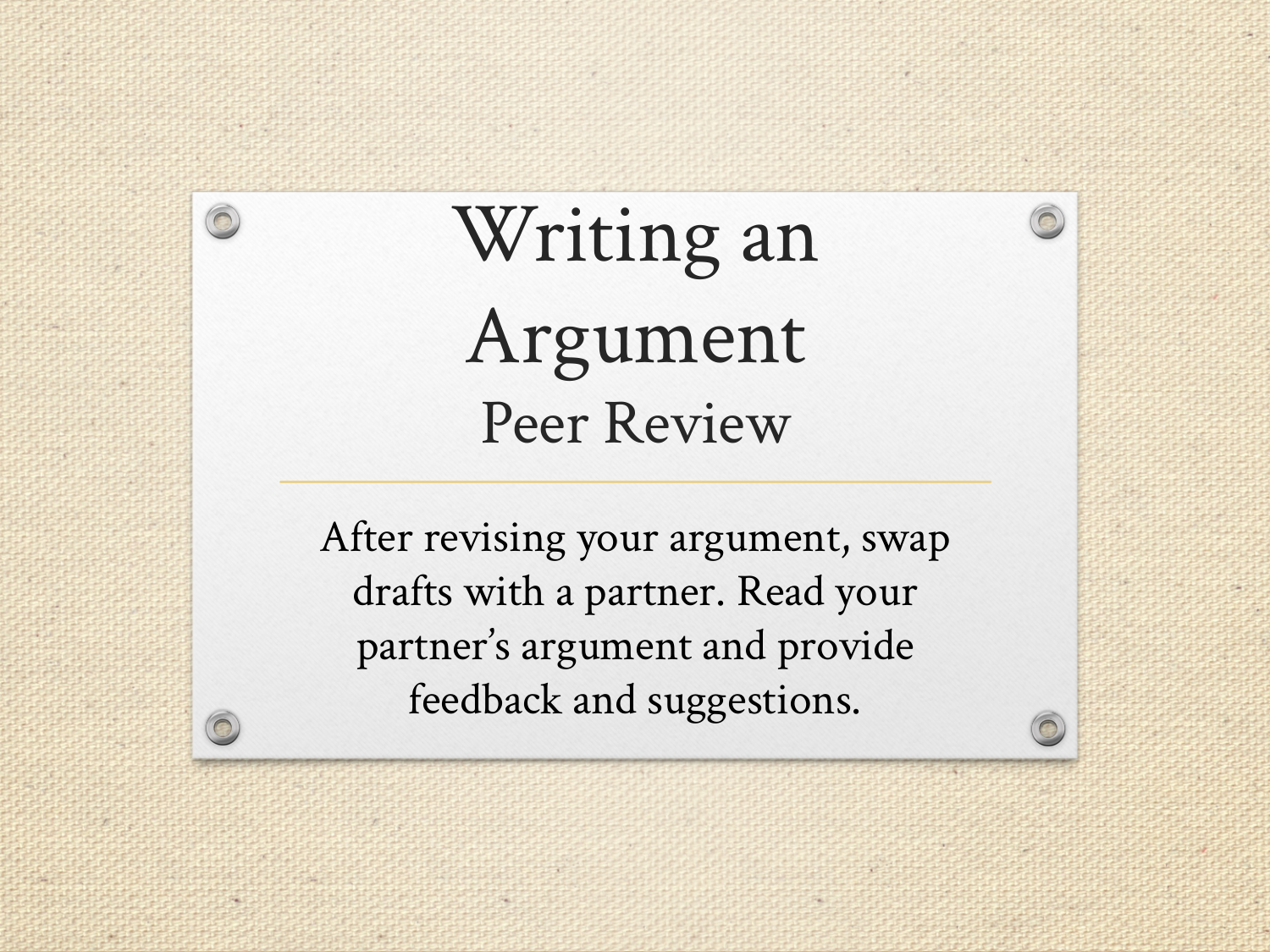

# Writing an Argument Peer Review
After revising your argument, swap drafts with a partner. Read your partner’s argument and provide feedback and suggestions.